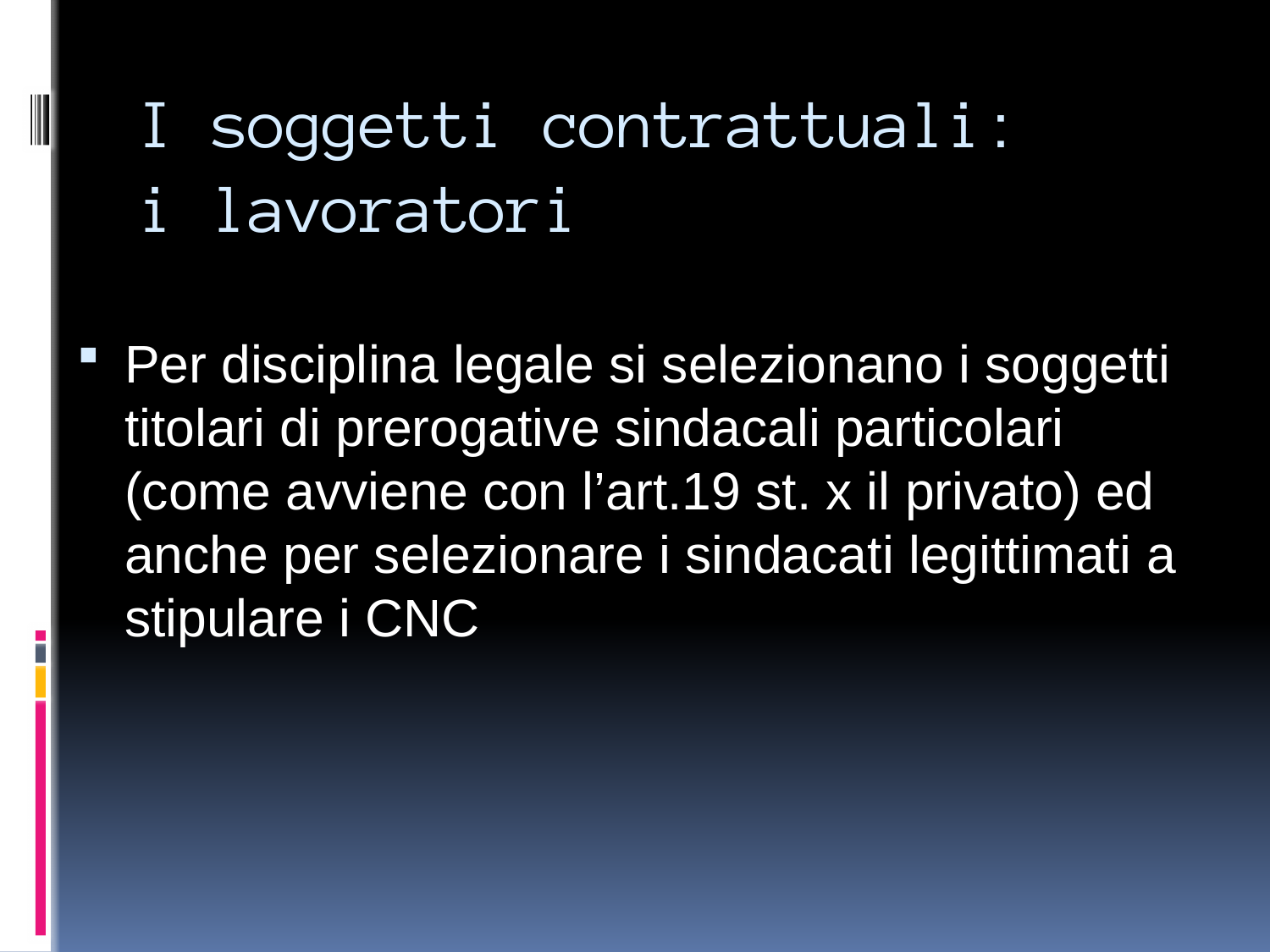

# I soggetti contrattuali: i lavoratori
Per disciplina legale si selezionano i soggetti titolari di prerogative sindacali particolari (come avviene con l’art.19 st. x il privato) ed anche per selezionare i sindacati legittimati a stipulare i CNC